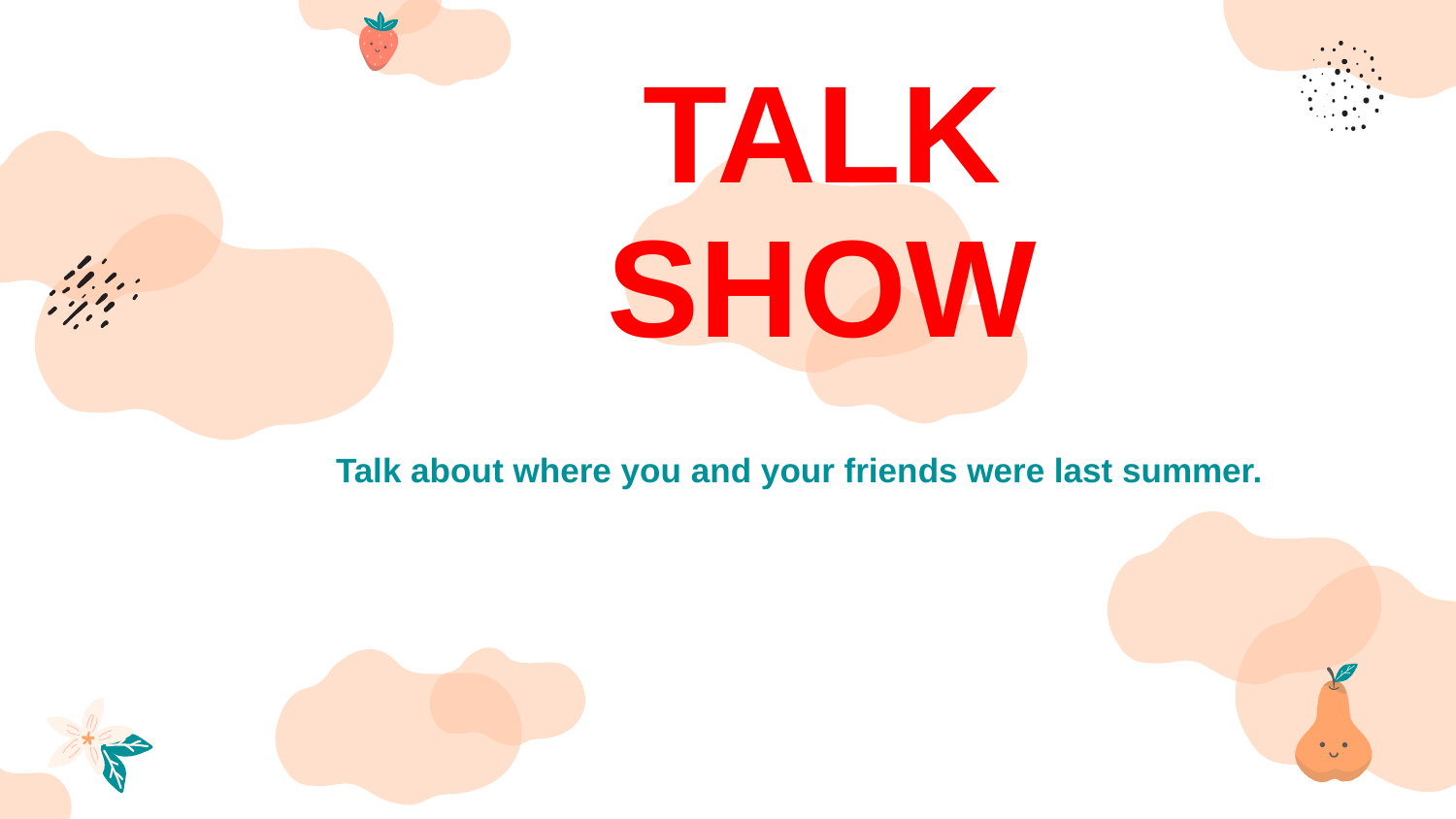

# TALK SHOW
Talk about where you and your friends were last summer.